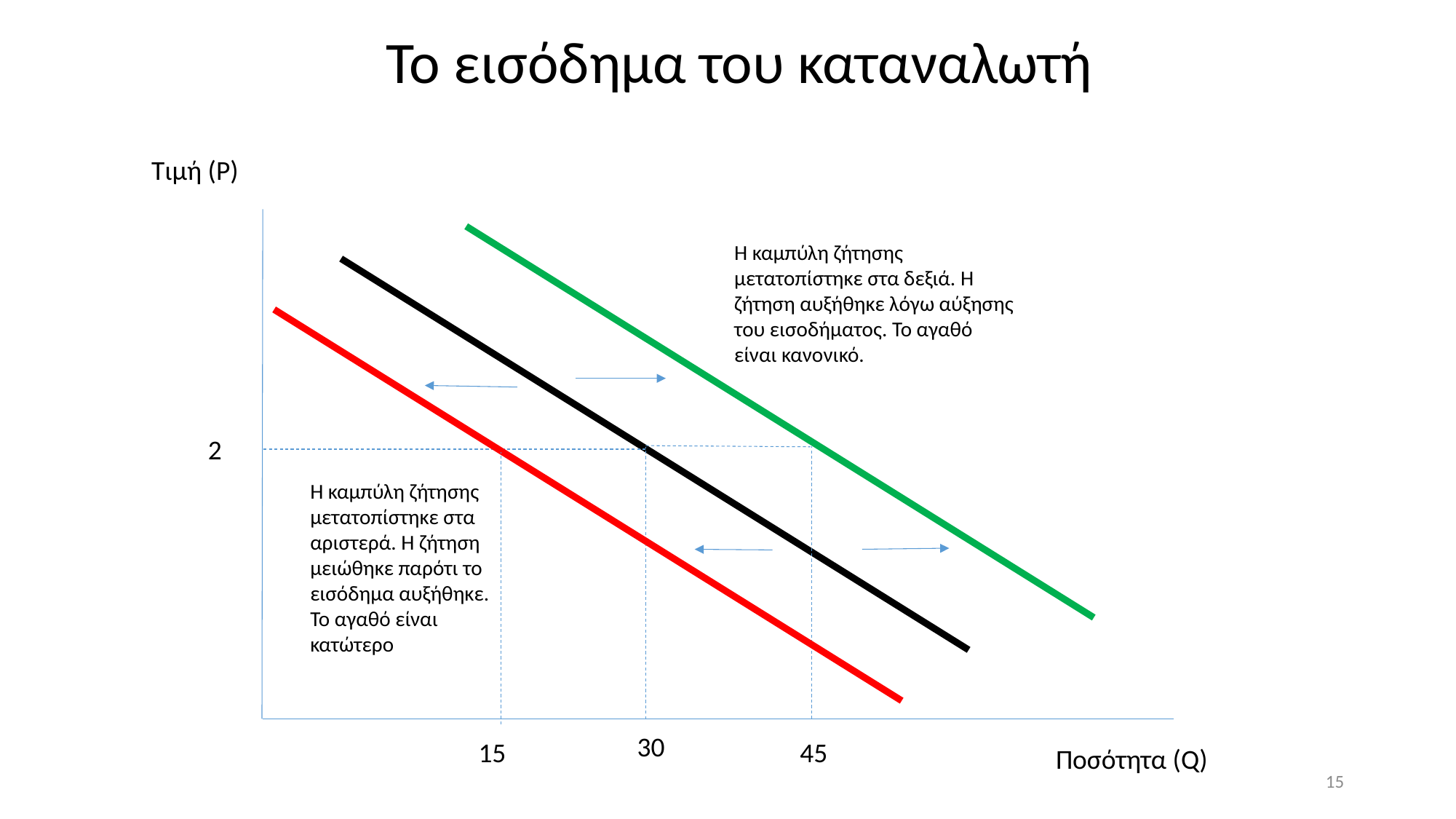

# Το εισόδημα του καταναλωτή
Τιμή (P)
Η καμπύλη ζήτησης μετατοπίστηκε στα δεξιά. Η ζήτηση αυξήθηκε λόγω αύξησης του εισοδήματος. Το αγαθό είναι κανονικό.
2
Η καμπύλη ζήτησης μετατοπίστηκε στα αριστερά. Η ζήτηση μειώθηκε παρότι το εισόδημα αυξήθηκε. Το αγαθό είναι κατώτερο
30
15
45
Ποσότητα (Q)
15